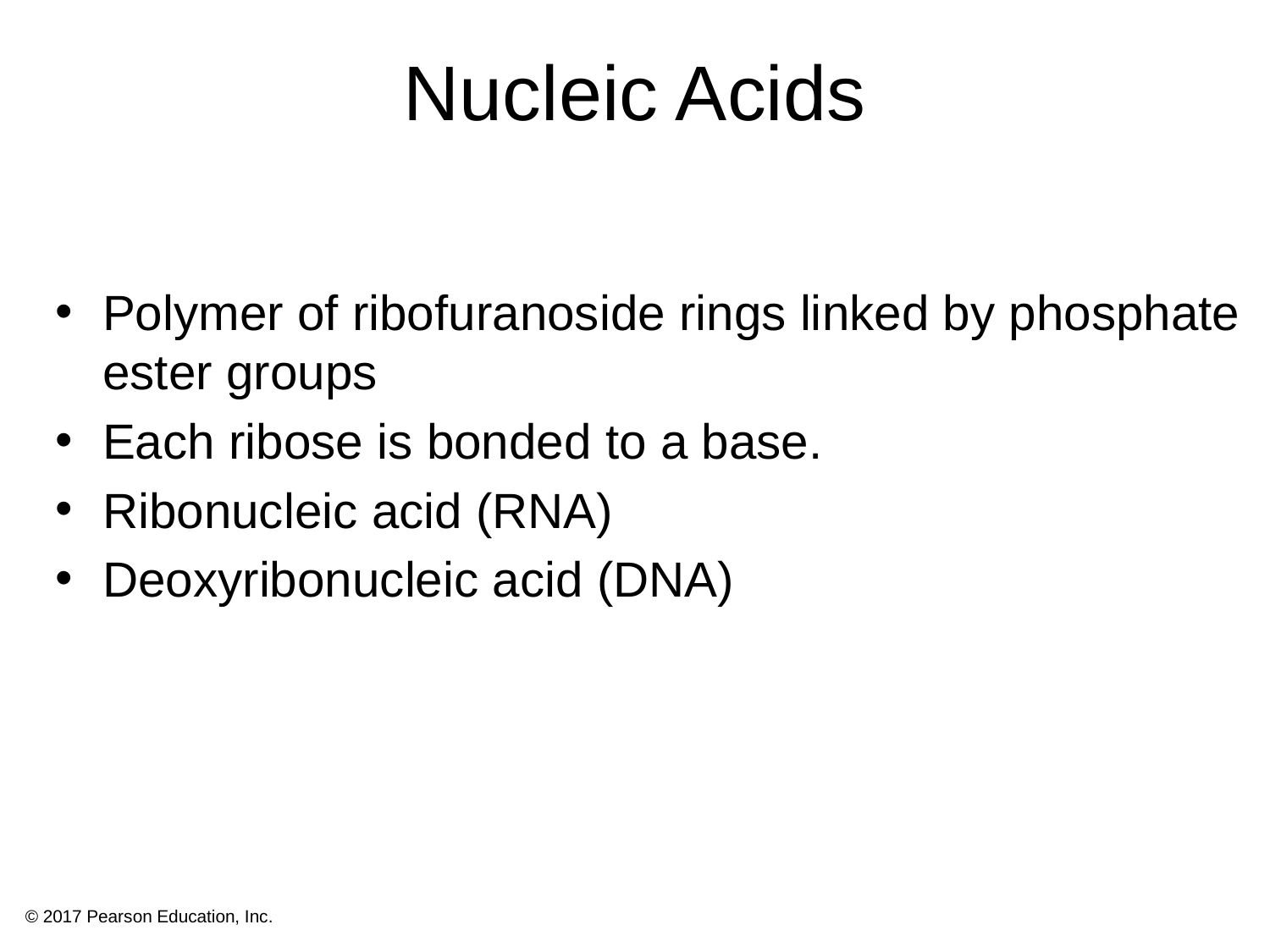

# Nucleic Acids
Polymer of ribofuranoside rings linked by phosphate ester groups
Each ribose is bonded to a base.
Ribonucleic acid (RNA)
Deoxyribonucleic acid (DNA)